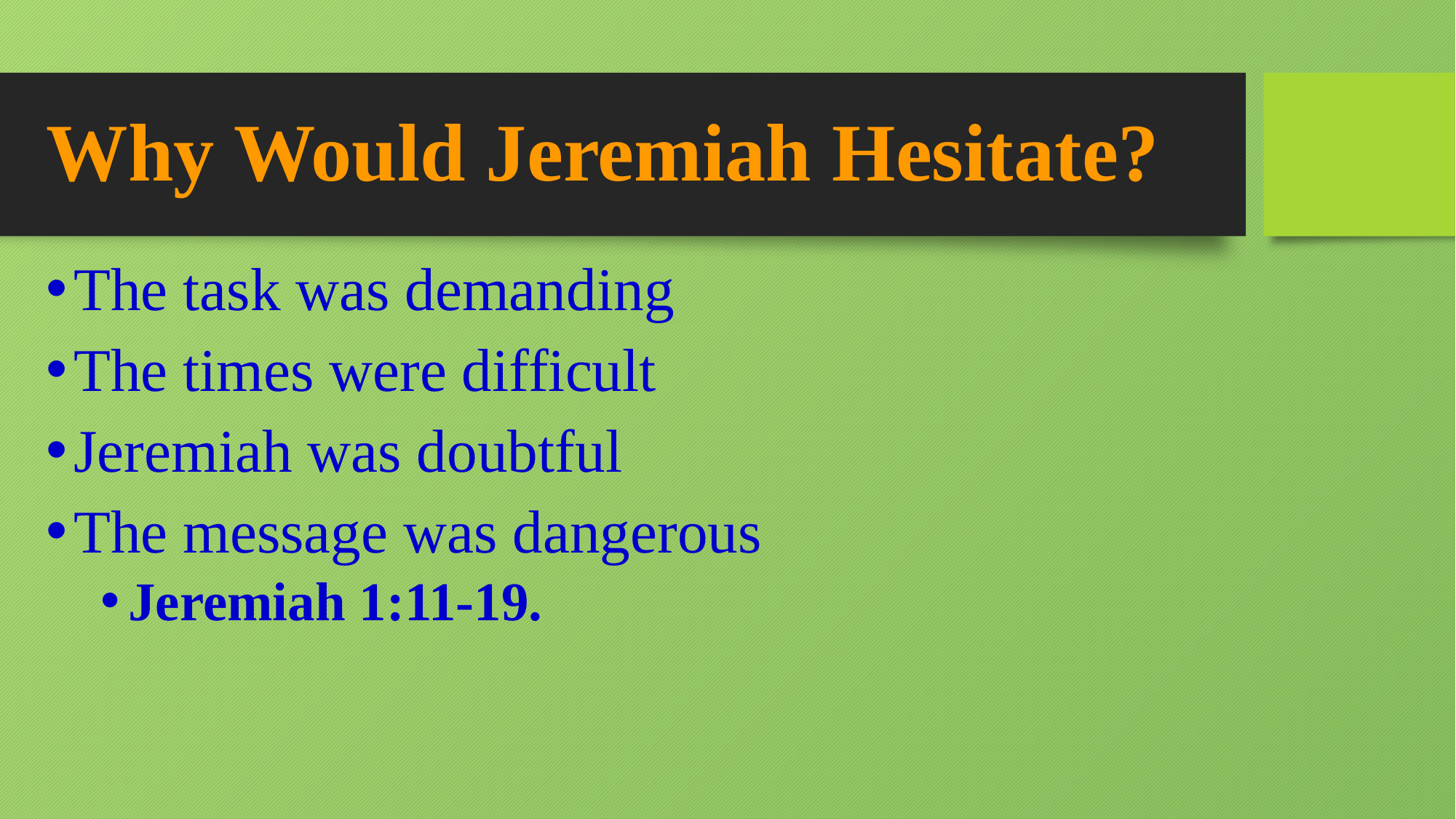

# Why Would Jeremiah Hesitate?
The task was demanding
The times were difficult
Jeremiah was doubtful
The message was dangerous
Jeremiah 1:11-19.